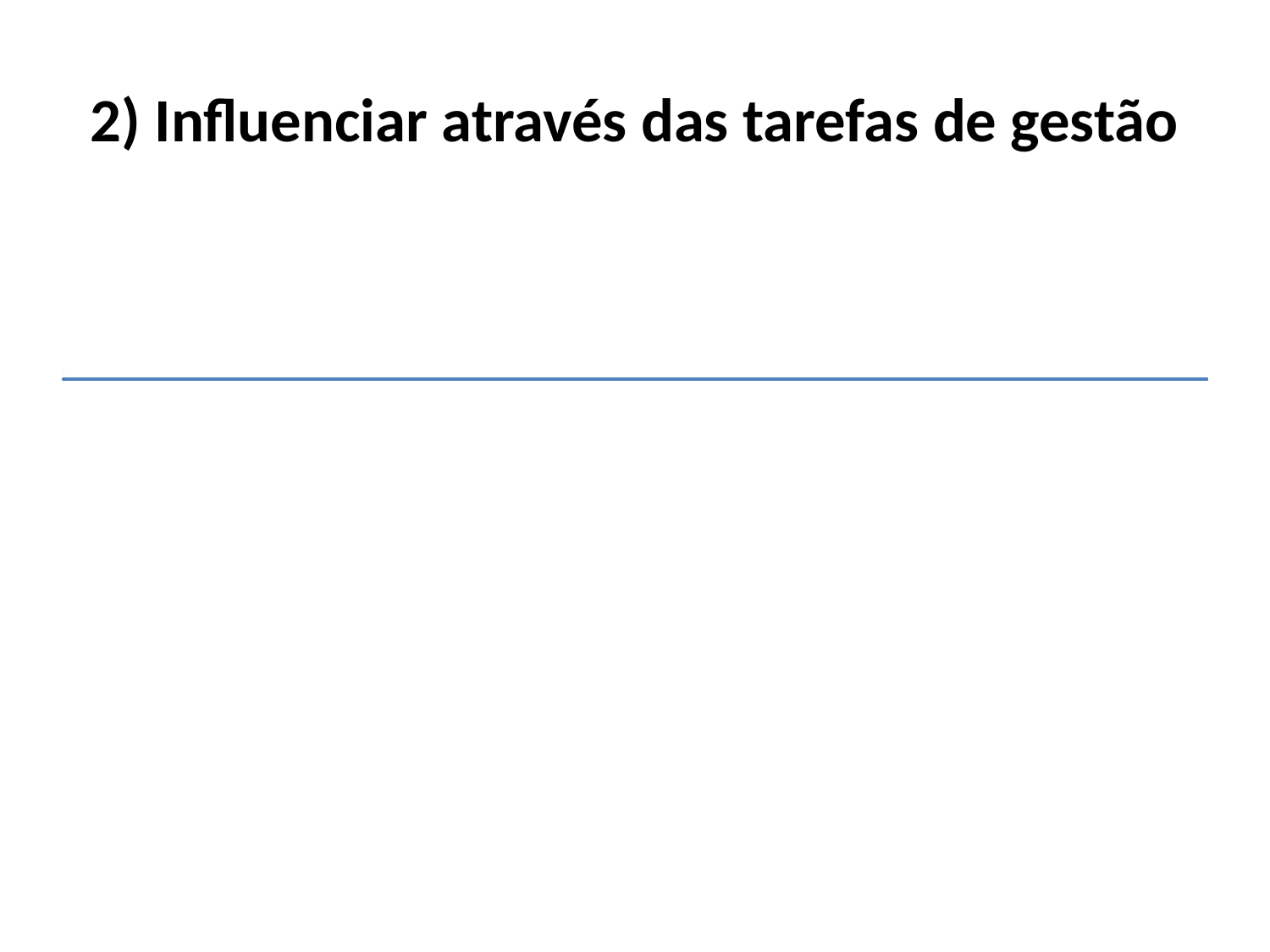

# 2) Influenciar através das tarefas de gestão